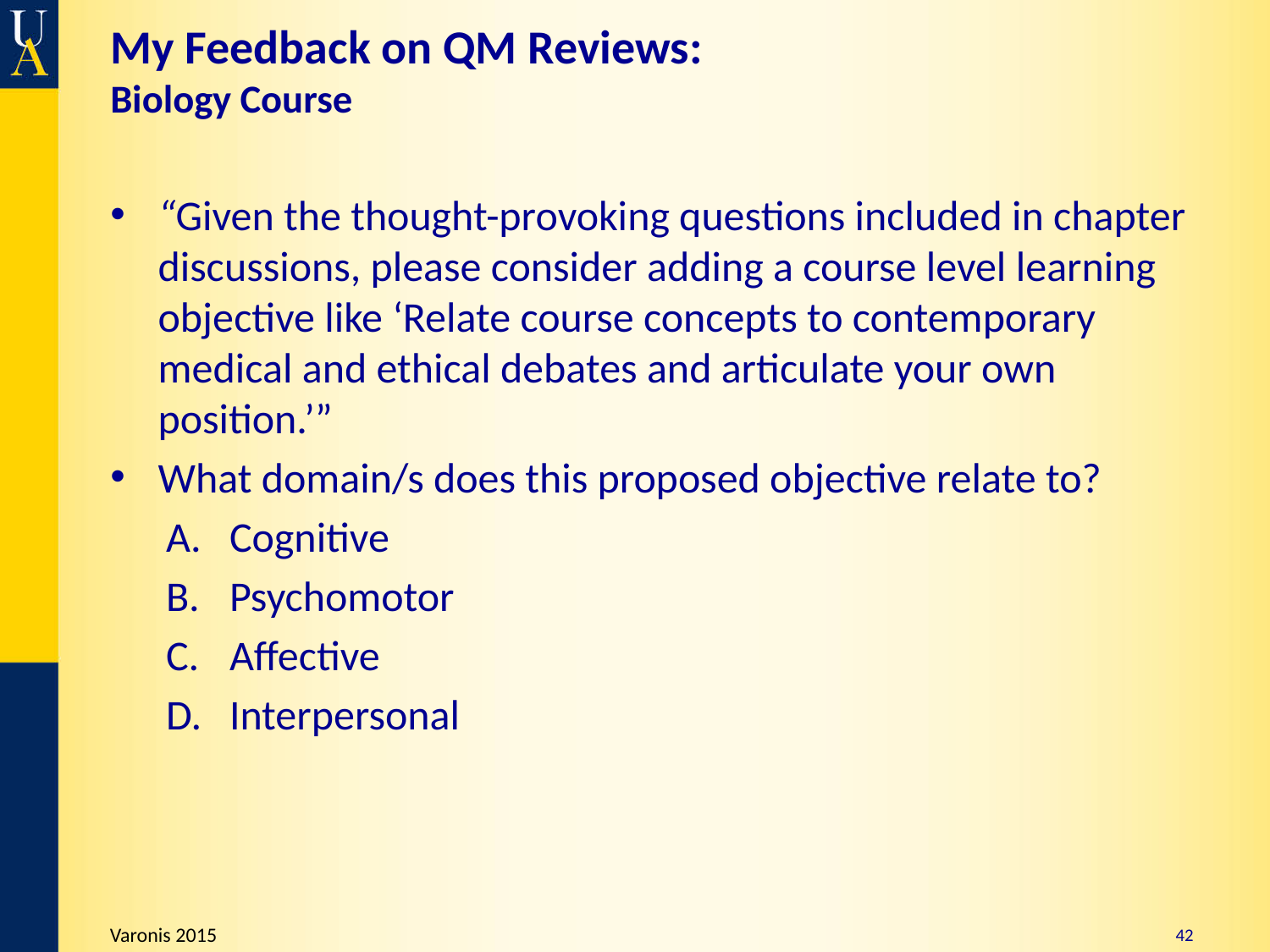

# My Feedback on QM Reviews: Biology Course
“Given the thought-provoking questions included in chapter discussions, please consider adding a course level learning objective like ‘Relate course concepts to contemporary medical and ethical debates and articulate your own position.’”
What domain/s does this proposed objective relate to?
Cognitive
Psychomotor
Affective
Interpersonal
42